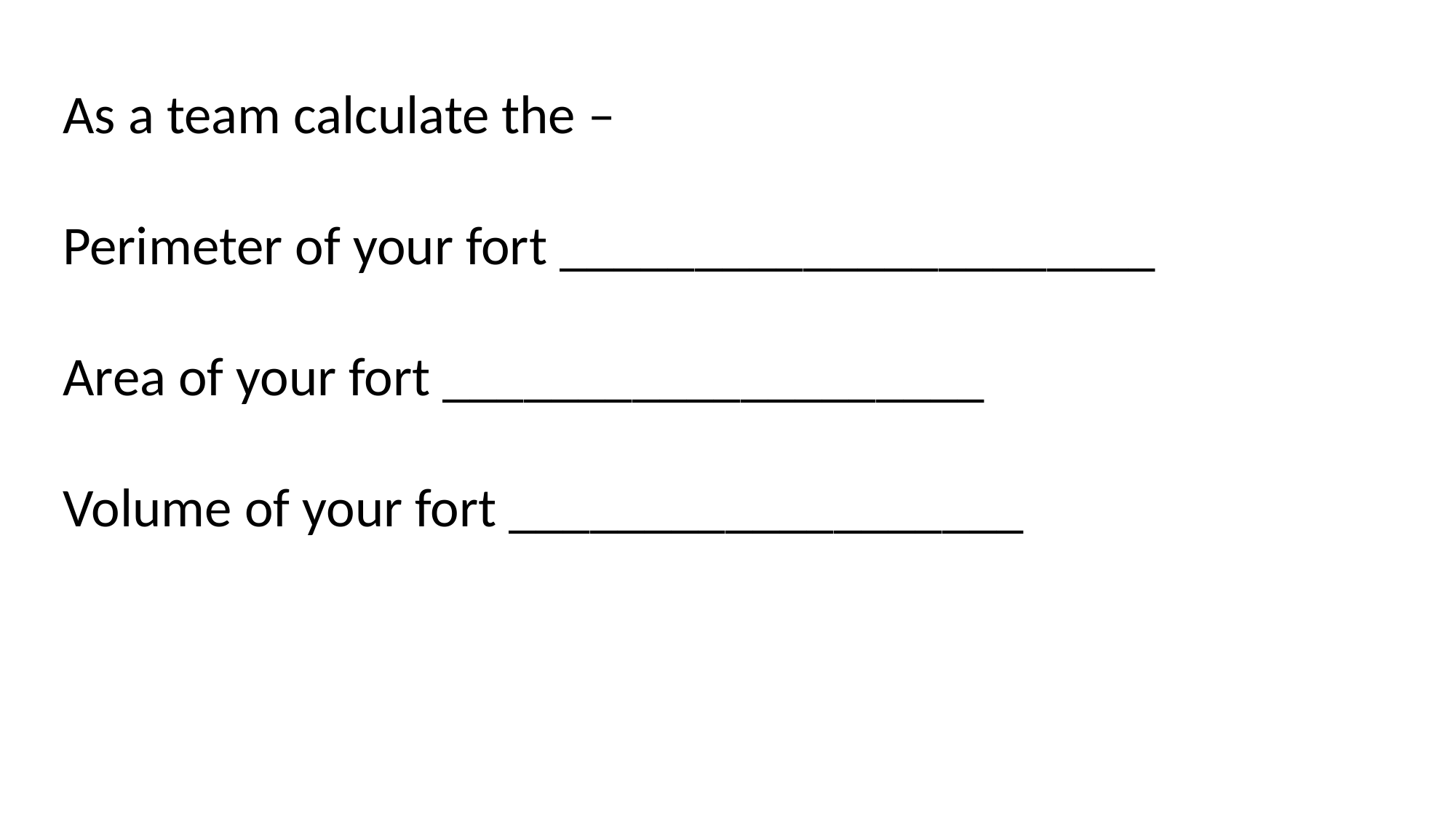

As a team calculate the –

Perimeter of your fort ______________________

Area of your fort ____________________

Volume of your fort ___________________